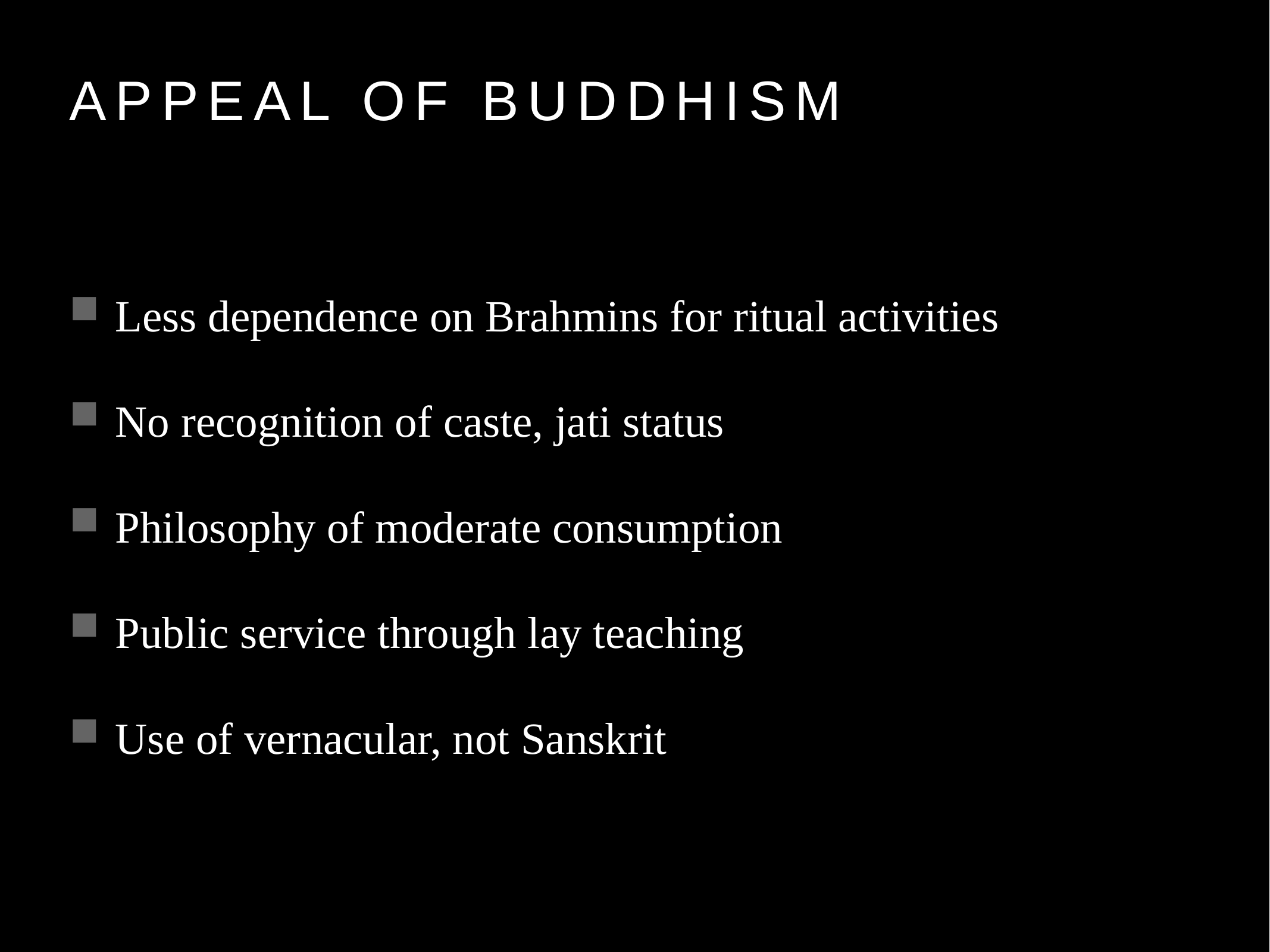

# Appeal of Buddhism
Less dependence on Brahmins for ritual activities
No recognition of caste, jati status
Philosophy of moderate consumption
Public service through lay teaching
Use of vernacular, not Sanskrit